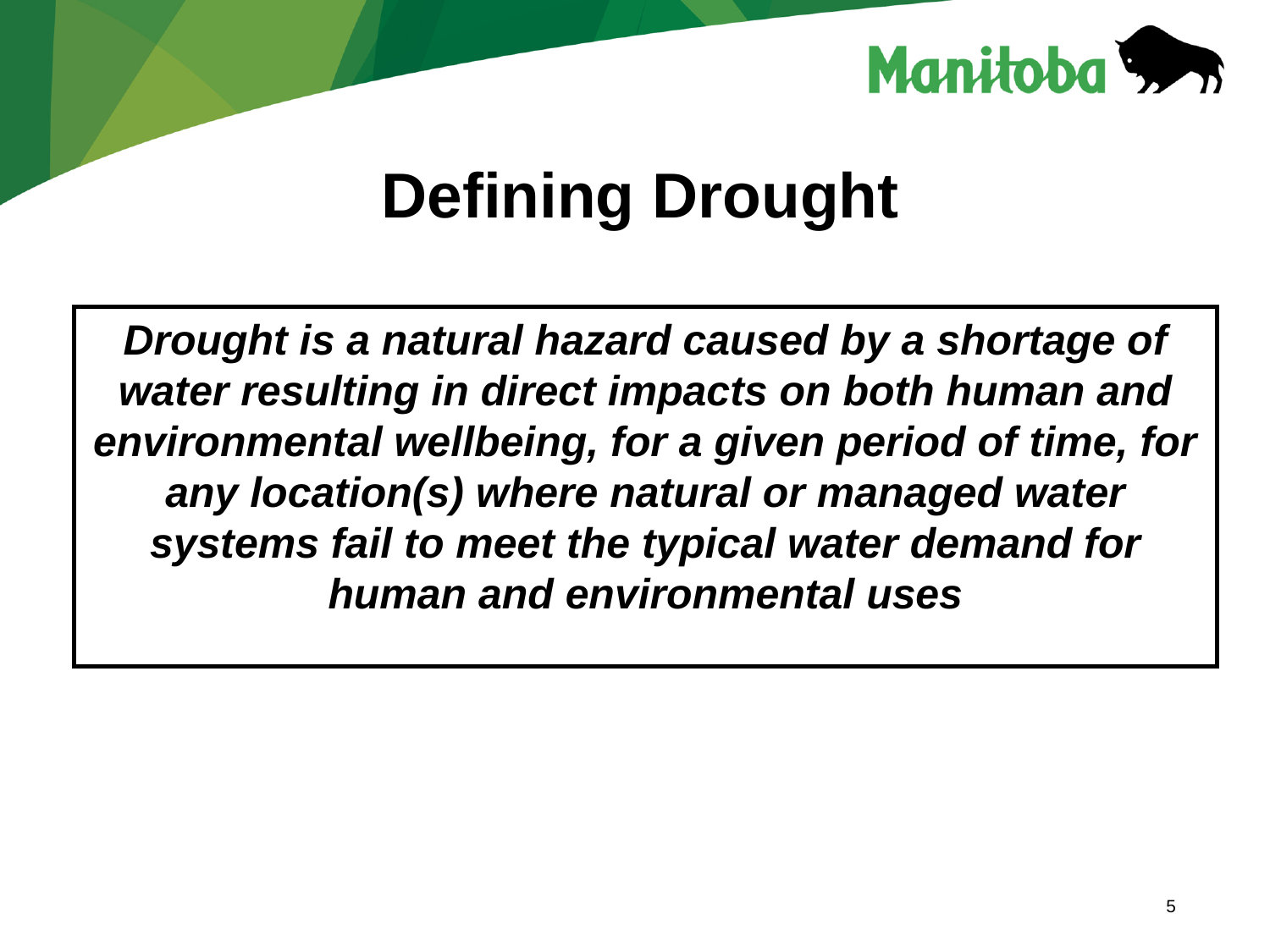

Defining Drought
Drought is a natural hazard caused by a shortage of water resulting in direct impacts on both human and environmental wellbeing, for a given period of time, for any location(s) where natural or managed water systems fail to meet the typical water demand for human and environmental uses

5